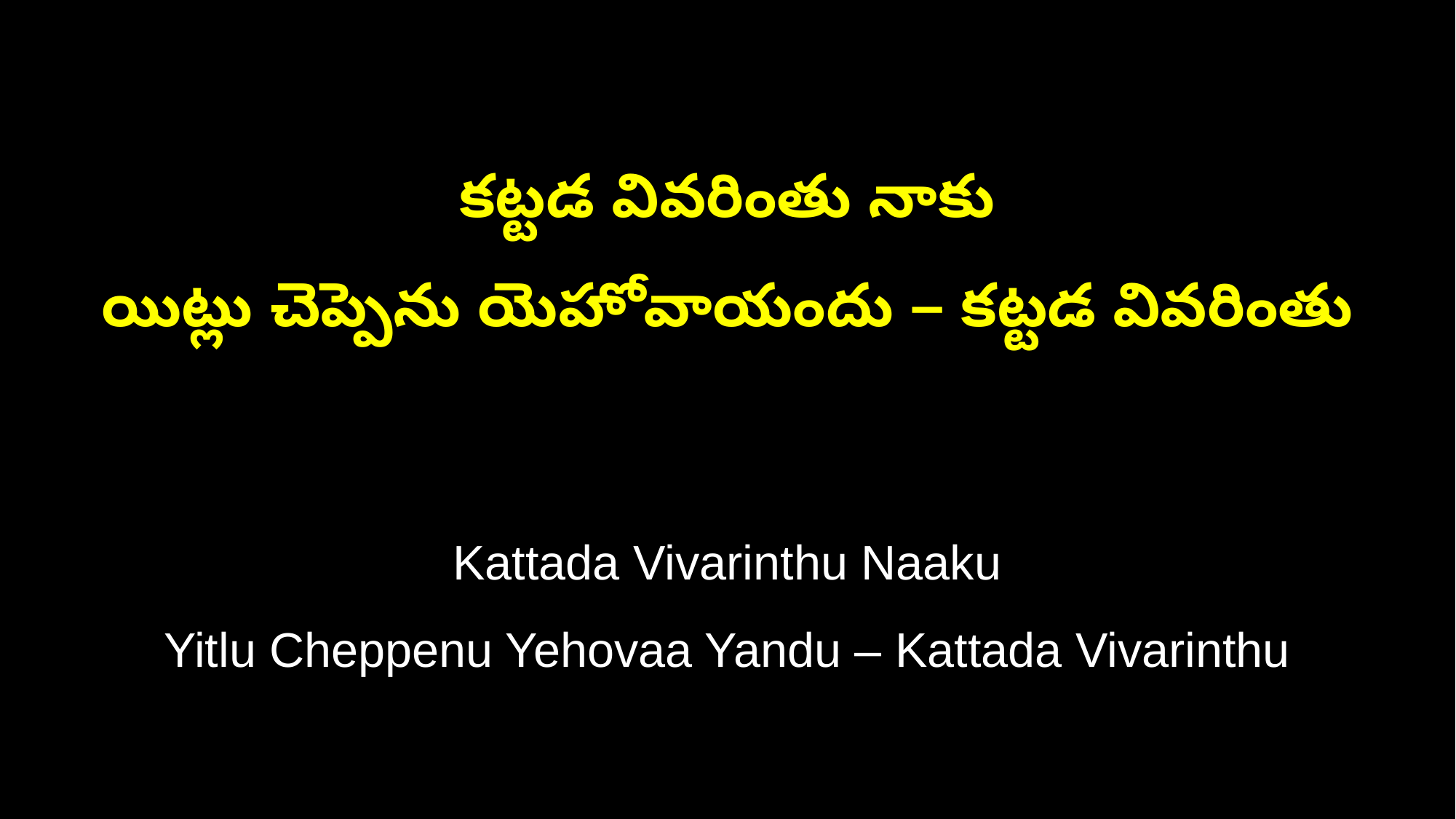

కట్టడ వివరింతు నాకు
యిట్లు చెప్పెను యెహోవాయందు – కట్టడ వివరింతు
Kattada Vivarinthu Naaku
Yitlu Cheppenu Yehovaa Yandu – Kattada Vivarinthu